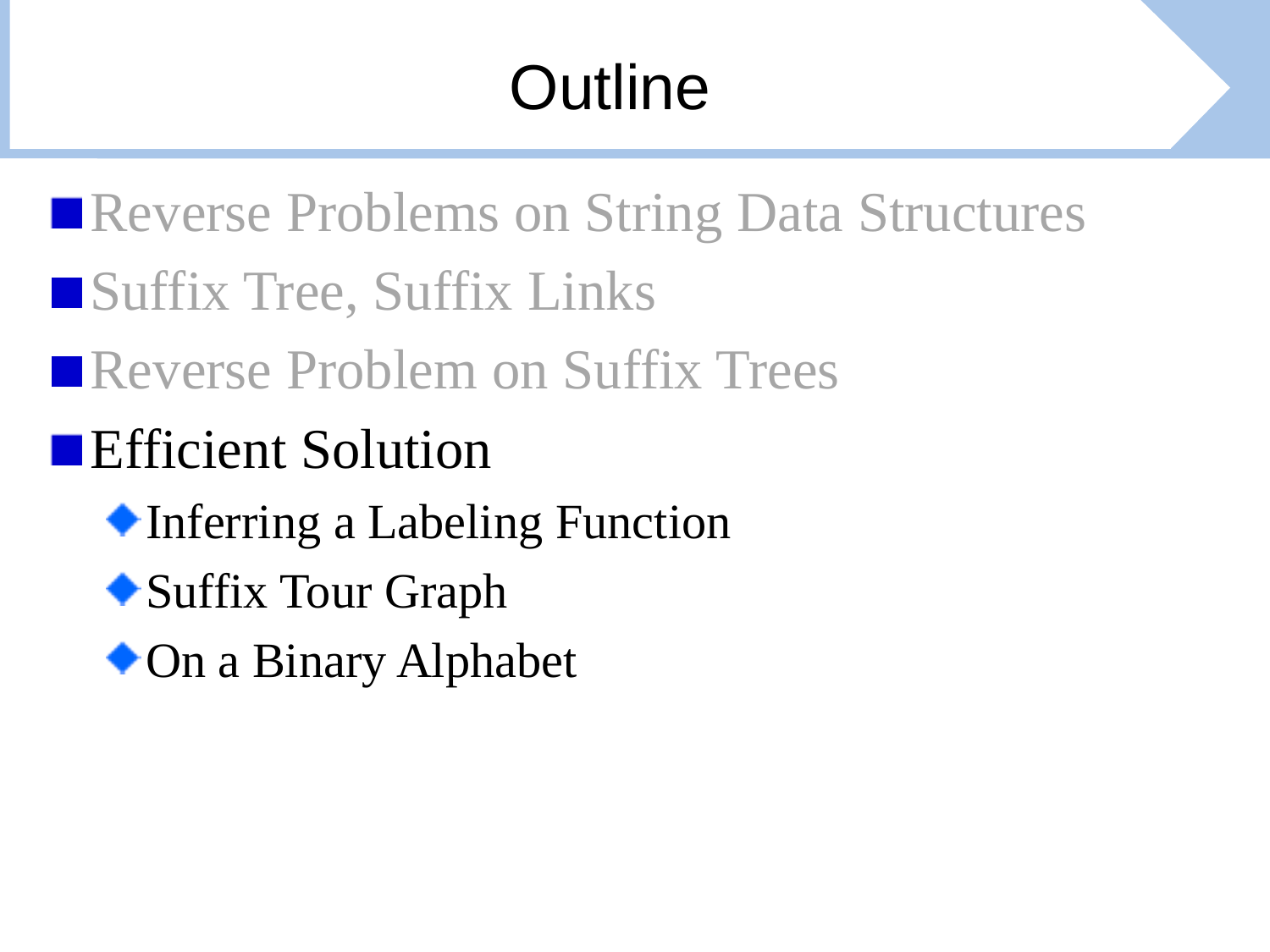

# Outline
Reverse Problems on String Data Structures
Suffix Tree, Suffix Links
Reverse Problem on Suffix Trees
Efficient Solution
Inferring a Labeling Function
Suffix Tour Graph
On a Binary Alphabet